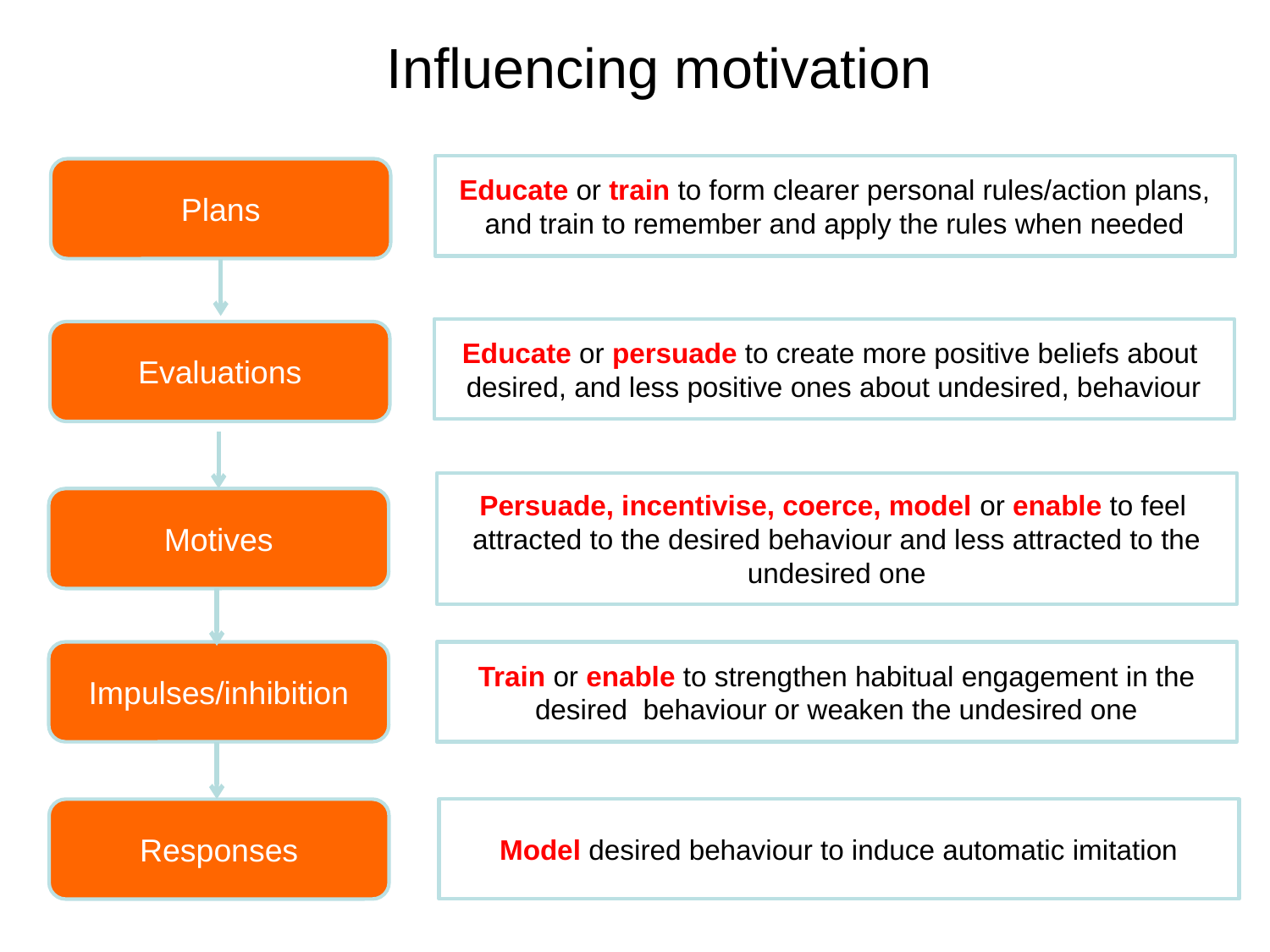

Influencing motivation
Educate or train to form clearer personal rules/action plans, and train to remember and apply the rules when needed
Plans
Educate or persuade to create more positive beliefs about  desired, and less positive ones about undesired, behaviour
Evaluations
Persuade, incentivise, coerce, model or enable to feel  attracted to the desired behaviour and less attracted to the undesired one
Motives
Impulses/inhibition
Train or enable to strengthen habitual engagement in the desired  behaviour or weaken the undesired one
Responses
Model desired behaviour to induce automatic imitation